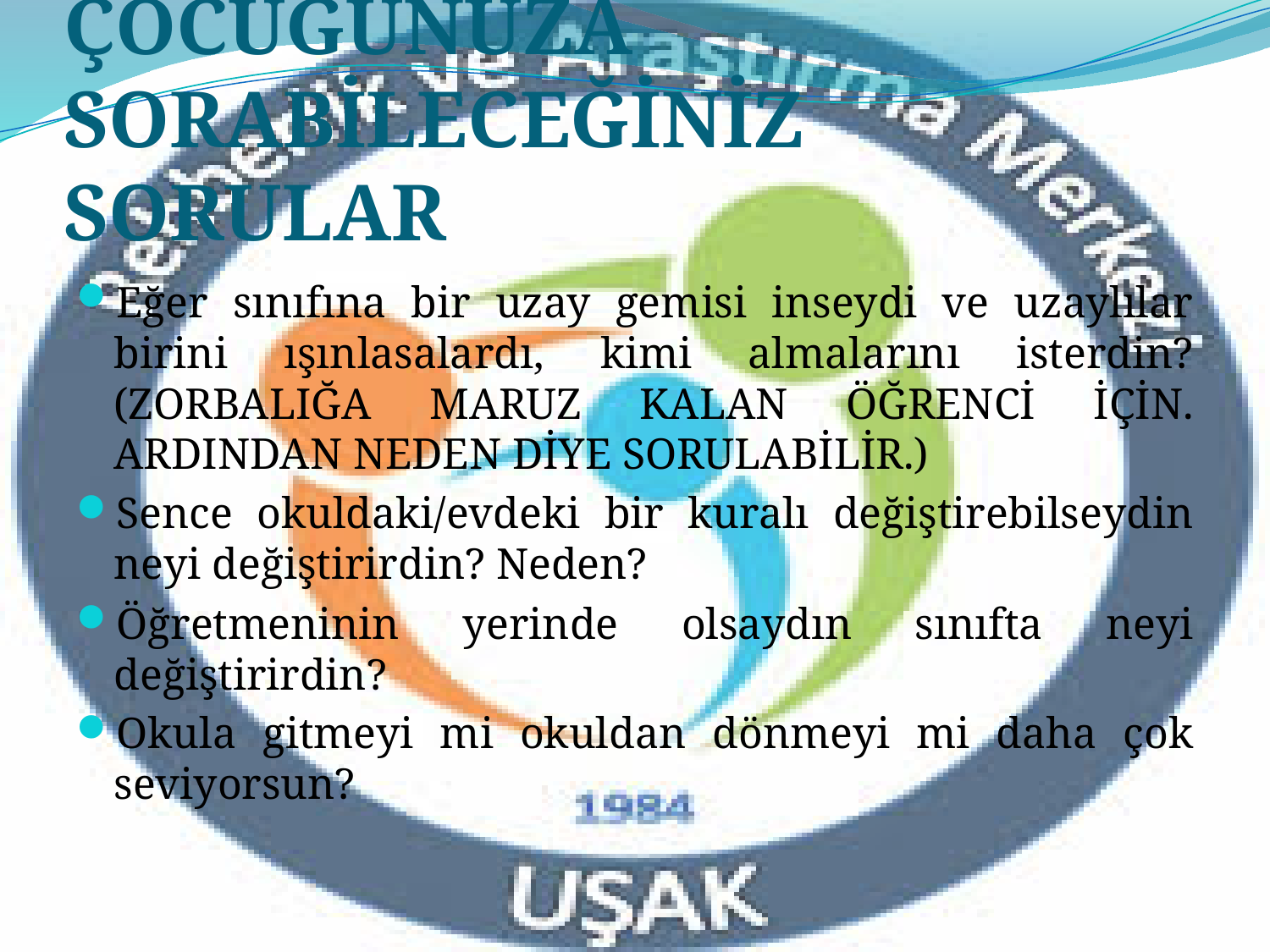

# ÇOCUĞUNUZA SORABİLECEĞİNİZ SORULAR
Eğer sınıfına bir uzay gemisi inseydi ve uzaylılar birini ışınlasalardı, kimi almalarını isterdin? (ZORBALIĞA MARUZ KALAN ÖĞRENCİ İÇİN. ARDINDAN NEDEN DİYE SORULABİLİR.)
Sence okuldaki/evdeki bir kuralı değiştirebilseydin neyi değiştirirdin? Neden?
Öğretmeninin yerinde olsaydın sınıfta neyi değiştirirdin?
Okula gitmeyi mi okuldan dönmeyi mi daha çok seviyorsun?